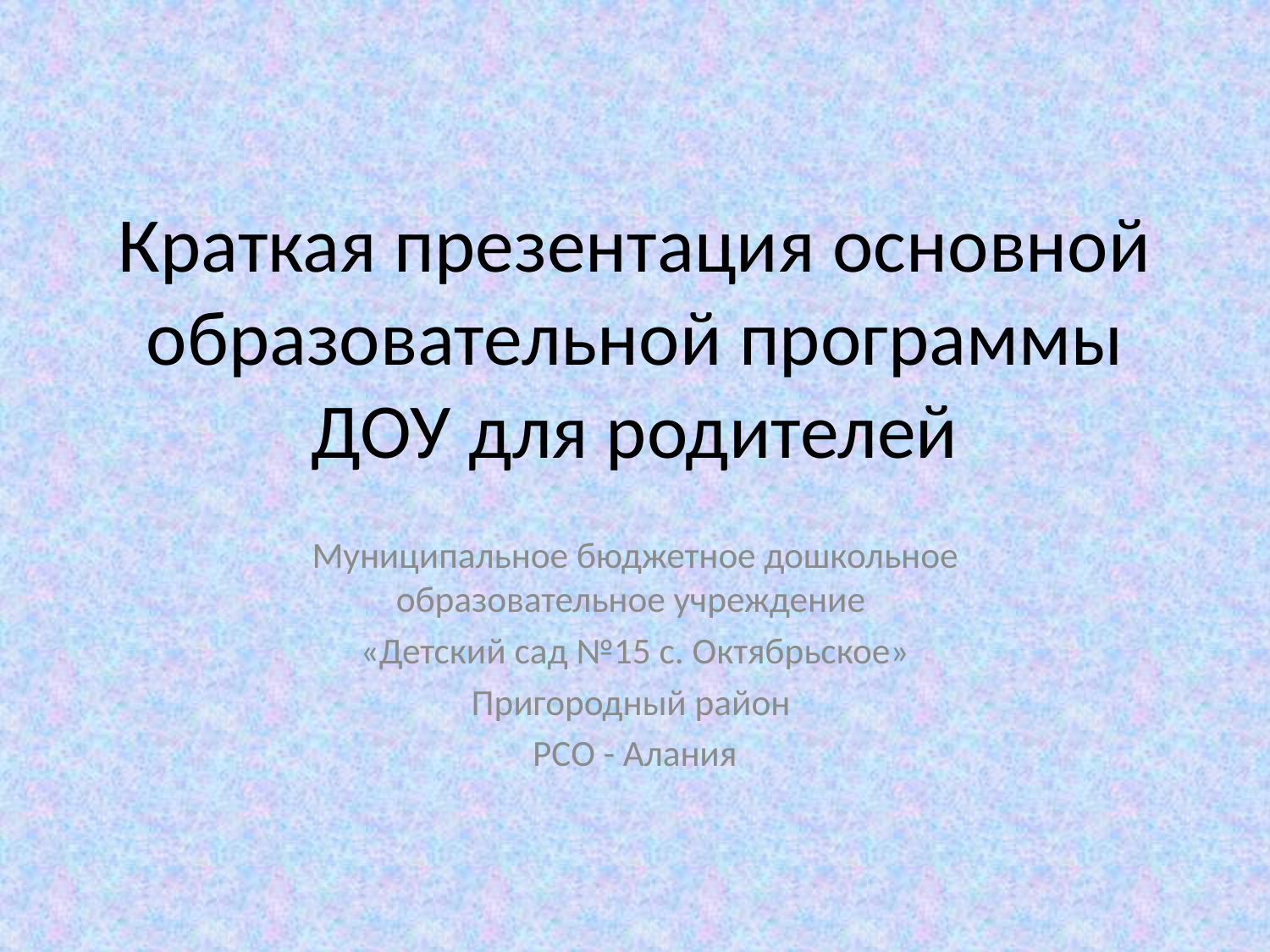

# Краткая презентация основной образовательной программы ДОУ для родителей
Муниципальное бюджетное дошкольное образовательное учреждение
«Детский сад №15 с. Октябрьское»
Пригородный район
РСО - Алания